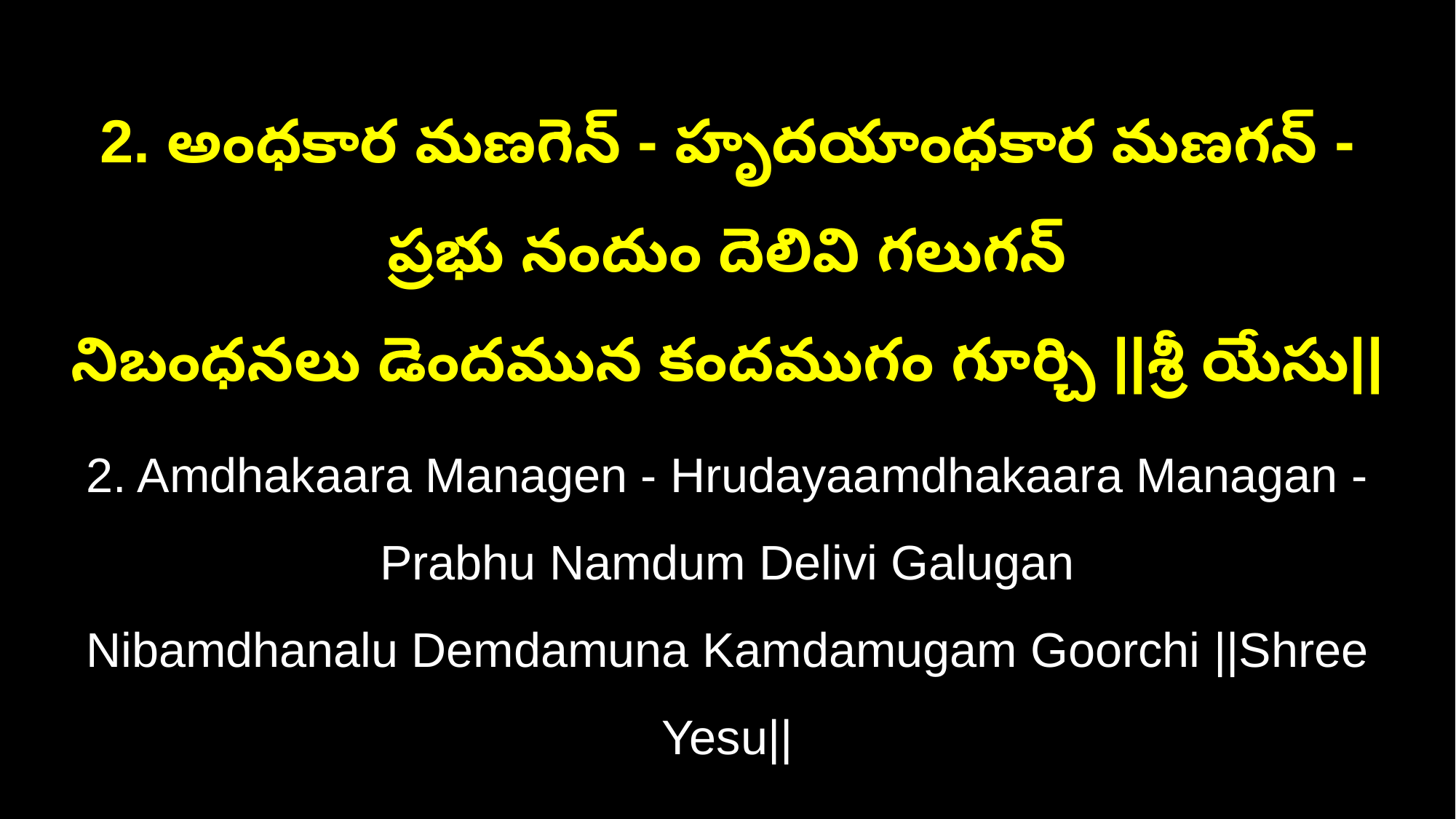

2. అంధకార మణగెన్ - హృదయాంధకార మణగన్ - ప్రభు నందుం దెలివి గలుగన్
నిబంధనలు డెందమున కందముగం గూర్చి ||శ్రీ యేసు||
2. Amdhakaara Managen - Hrudayaamdhakaara Managan - Prabhu Namdum Delivi Galugan
Nibamdhanalu Demdamuna Kamdamugam Goorchi ||Shree Yesu||